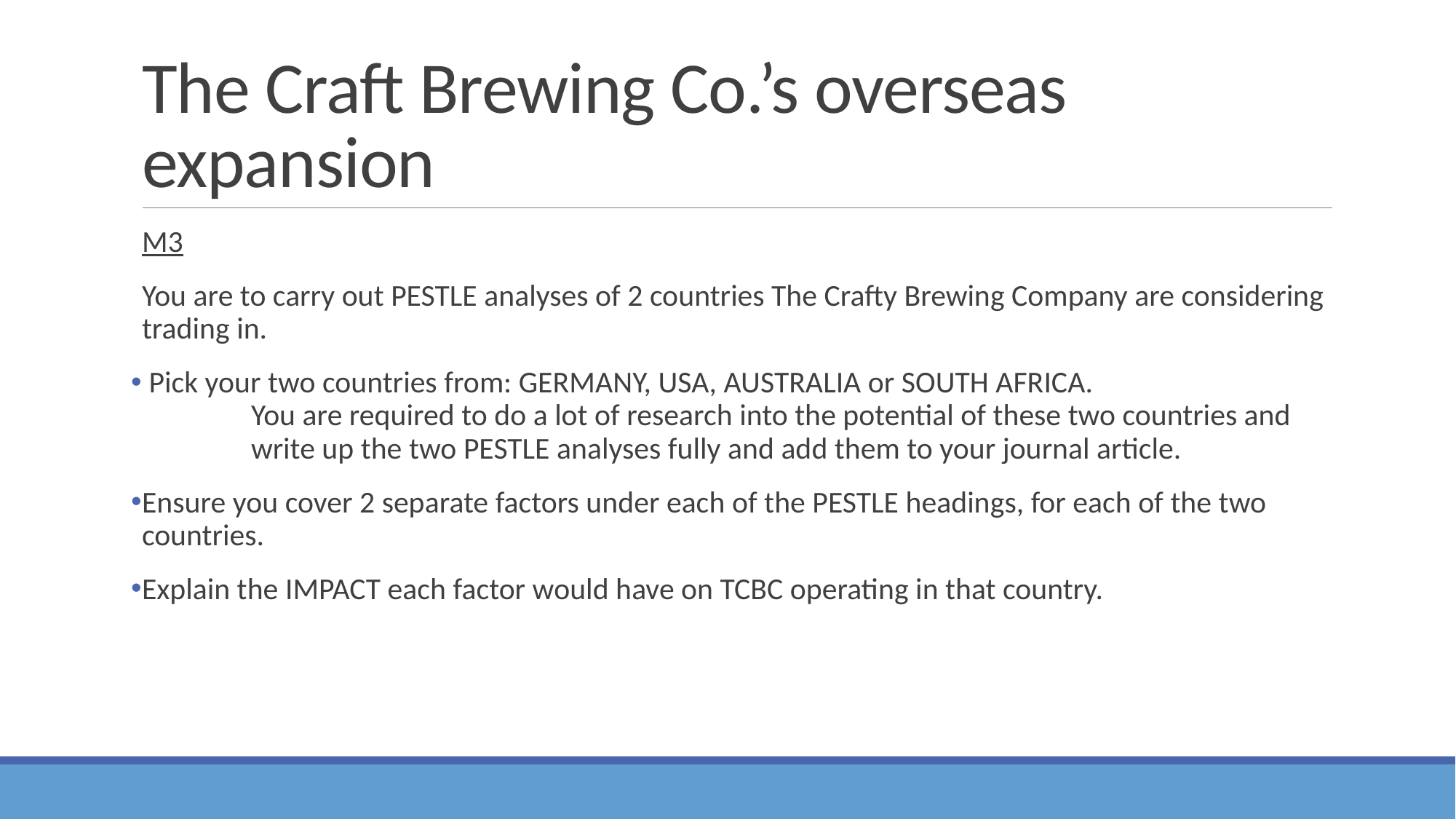

# The Craft Brewing Co.’s overseas expansion
M3
You are to carry out PESTLE analyses of 2 countries The Crafty Brewing Company are considering trading in.
 Pick your two countries from: GERMANY, USA, AUSTRALIA or SOUTH AFRICA.
	You are required to do a lot of research into the potential of these two countries and 	write up the two PESTLE analyses fully and add them to your journal article.
Ensure you cover 2 separate factors under each of the PESTLE headings, for each of the two countries.
Explain the IMPACT each factor would have on TCBC operating in that country.